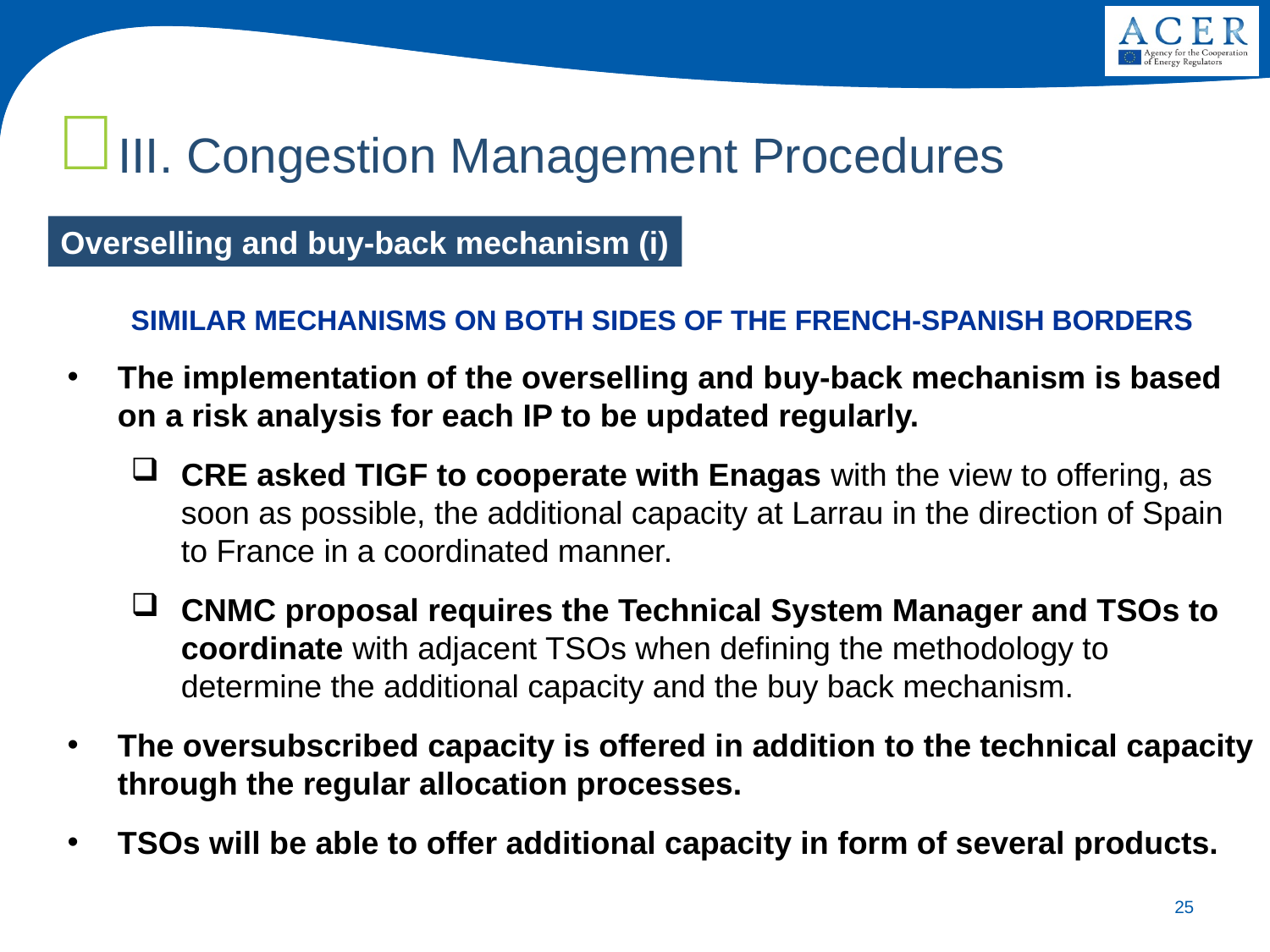

III. Congestion Management Procedures
Overselling and buy-back mechanism (i)
SIMILAR MECHANISMS ON BOTH SIDES OF THE FRENCH-SPANISH BORDERS
The implementation of the overselling and buy-back mechanism is based on a risk analysis for each IP to be updated regularly.
CRE asked TIGF to cooperate with Enagas with the view to offering, as soon as possible, the additional capacity at Larrau in the direction of Spain to France in a coordinated manner.
CNMC proposal requires the Technical System Manager and TSOs to coordinate with adjacent TSOs when defining the methodology to determine the additional capacity and the buy back mechanism.
The oversubscribed capacity is offered in addition to the technical capacity through the regular allocation processes.
TSOs will be able to offer additional capacity in form of several products.